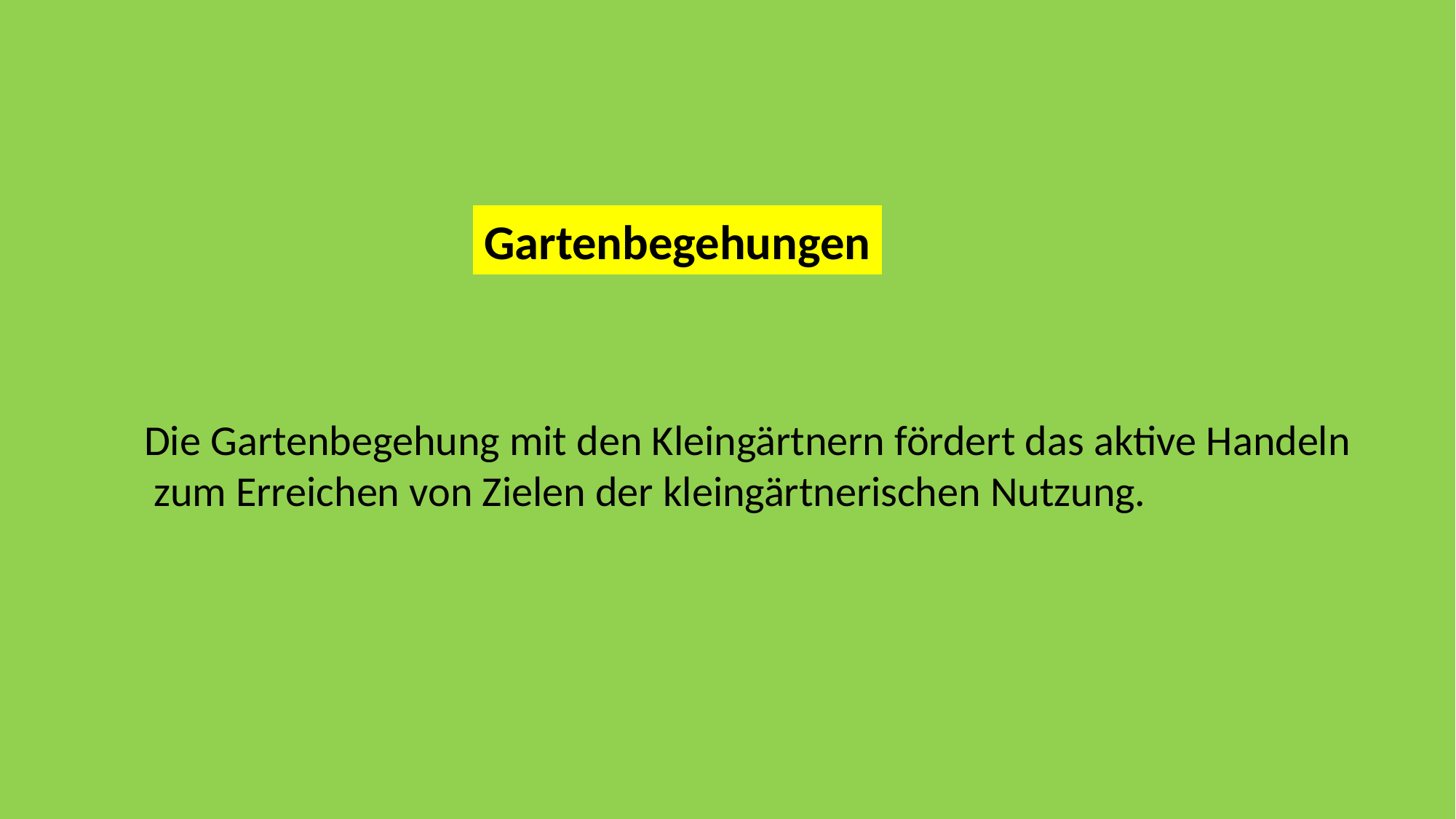

Gartenbegehungen

Die Gartenbegehung mit den Kleingärtnern fördert das aktive Handeln
 zum Erreichen von Zielen der kleingärtnerischen Nutzung.